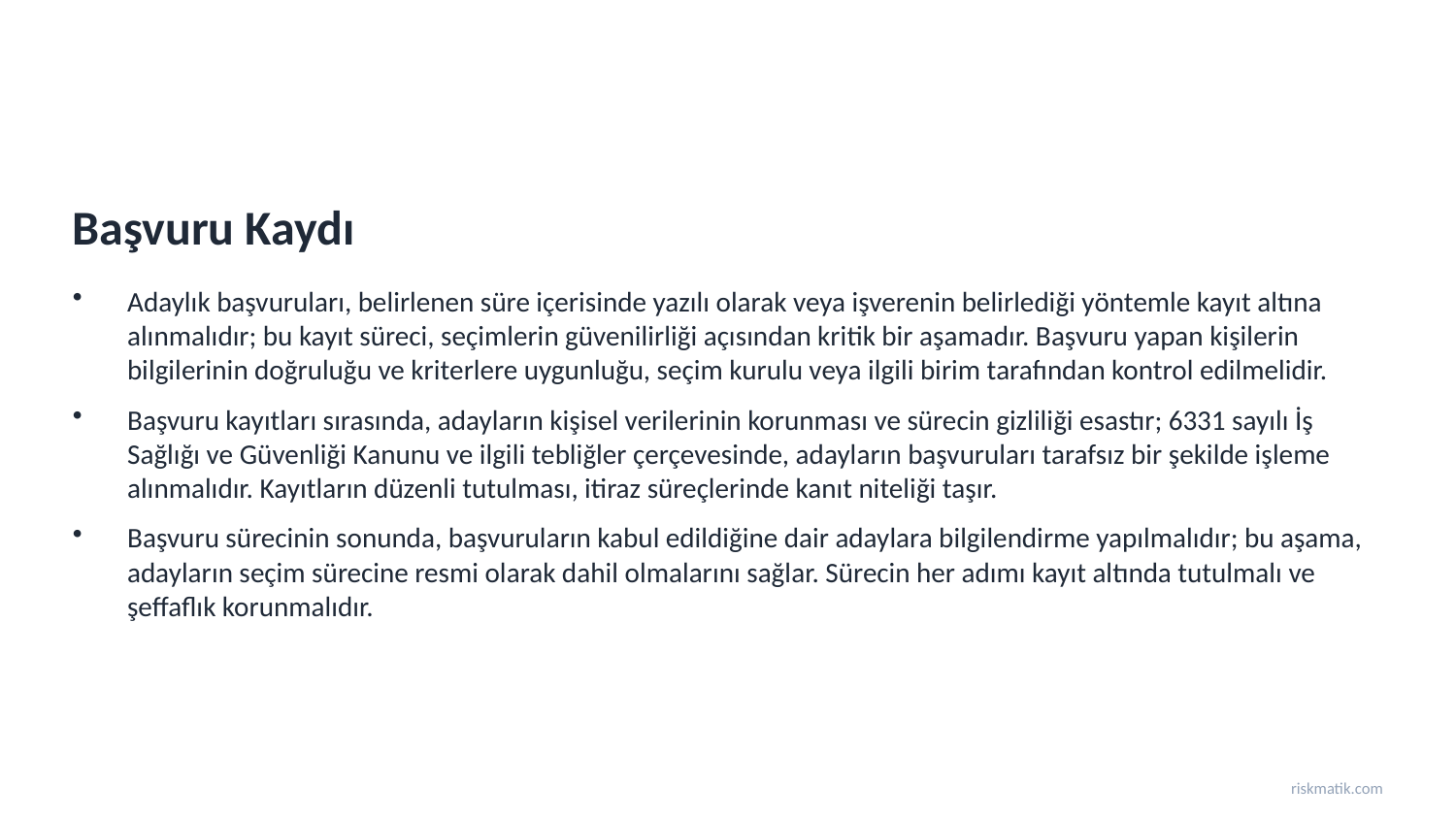

Başvuru Kaydı
Adaylık başvuruları, belirlenen süre içerisinde yazılı olarak veya işverenin belirlediği yöntemle kayıt altına alınmalıdır; bu kayıt süreci, seçimlerin güvenilirliği açısından kritik bir aşamadır. Başvuru yapan kişilerin bilgilerinin doğruluğu ve kriterlere uygunluğu, seçim kurulu veya ilgili birim tarafından kontrol edilmelidir.
Başvuru kayıtları sırasında, adayların kişisel verilerinin korunması ve sürecin gizliliği esastır; 6331 sayılı İş Sağlığı ve Güvenliği Kanunu ve ilgili tebliğler çerçevesinde, adayların başvuruları tarafsız bir şekilde işleme alınmalıdır. Kayıtların düzenli tutulması, itiraz süreçlerinde kanıt niteliği taşır.
Başvuru sürecinin sonunda, başvuruların kabul edildiğine dair adaylara bilgilendirme yapılmalıdır; bu aşama, adayların seçim sürecine resmi olarak dahil olmalarını sağlar. Sürecin her adımı kayıt altında tutulmalı ve şeffaflık korunmalıdır.
riskmatik.com